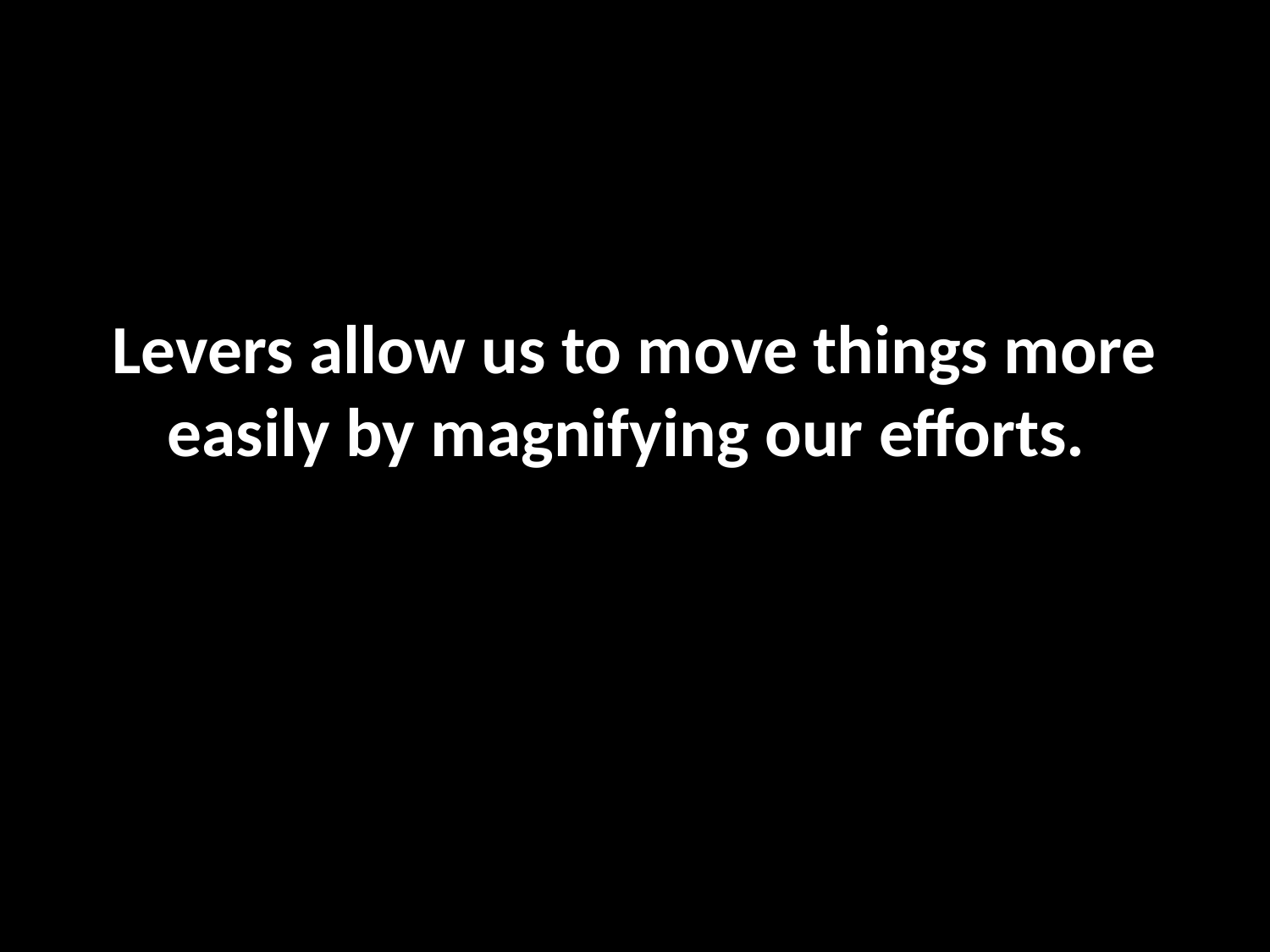

# Levers allow us to move things more easily by magnifying our efforts.